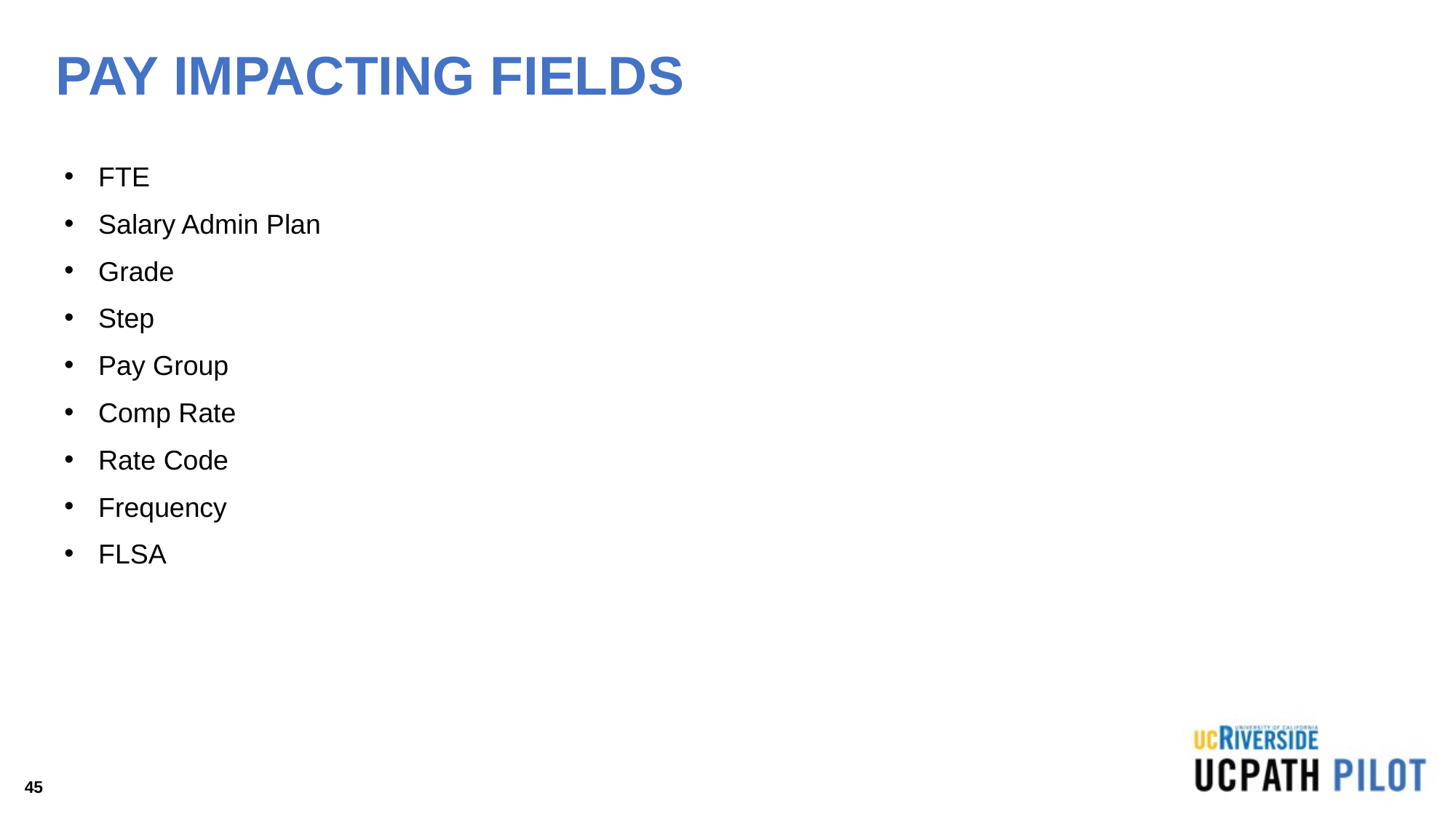

# PAY IMPACTING FIELDS
FTE
Salary Admin Plan
Grade
Step
Pay Group
Comp Rate
Rate Code
Frequency
FLSA
45